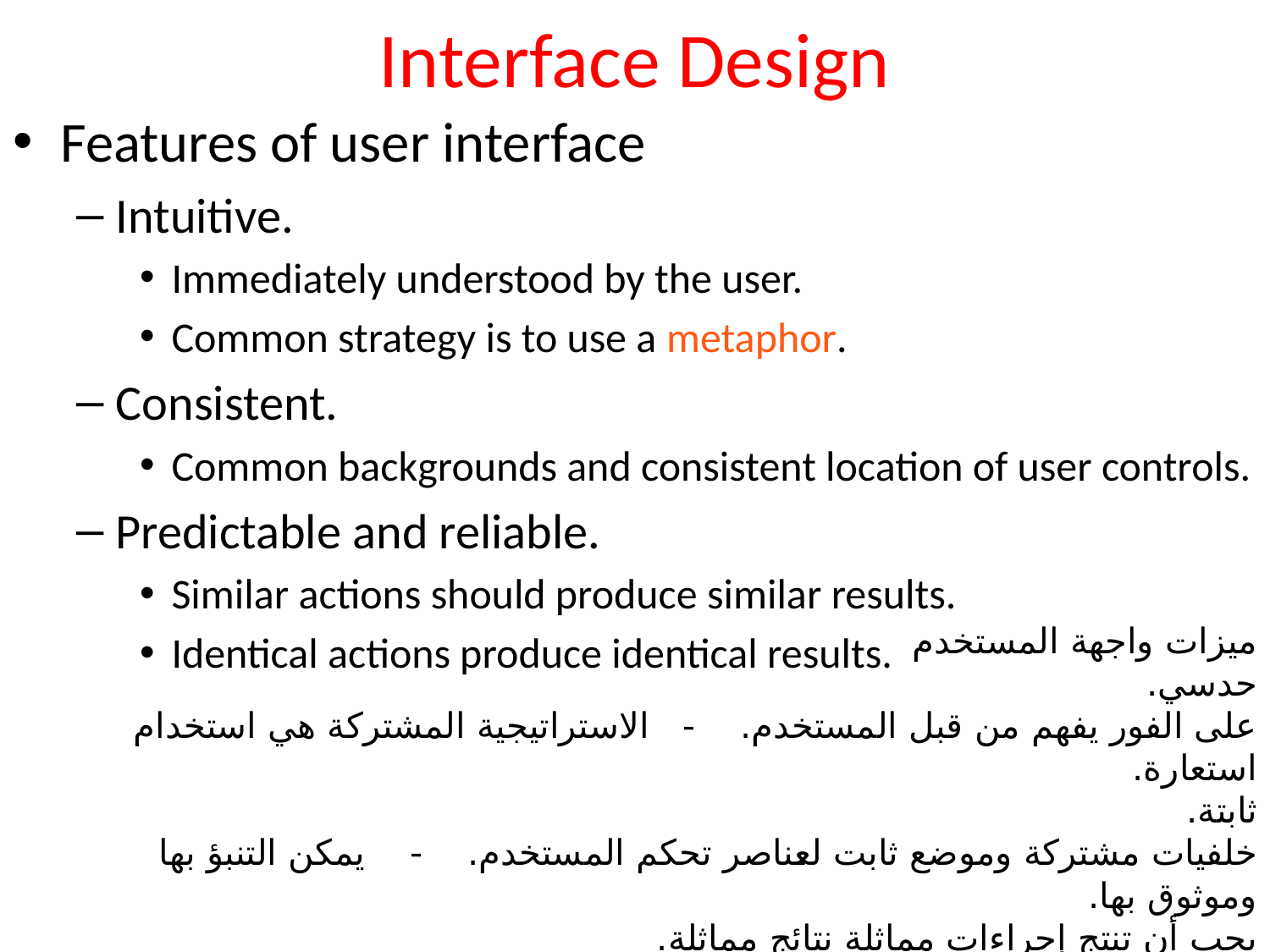

# Interface Design
Features of user interface
Intuitive.
Immediately understood by the user.
Common strategy is to use a metaphor.
Consistent.
Common backgrounds and consistent location of user controls.
Predictable and reliable.
Similar actions should produce similar results.
Identical actions produce identical results.
ميزات واجهة المستخدم
حدسي.
على الفور يفهم من قبل المستخدم.    -   الاستراتيجية المشتركة هي استخدام استعارة.
ثابتة.
خلفيات مشتركة وموضع ثابت لعناصر تحكم المستخدم.    -    يمكن التنبؤ بها وموثوق بها.
يجب أن تنتج إجراءات مماثلة نتائج مماثلة.
الإجراءات المتطابقة تنتج نتائج متطابقة
15